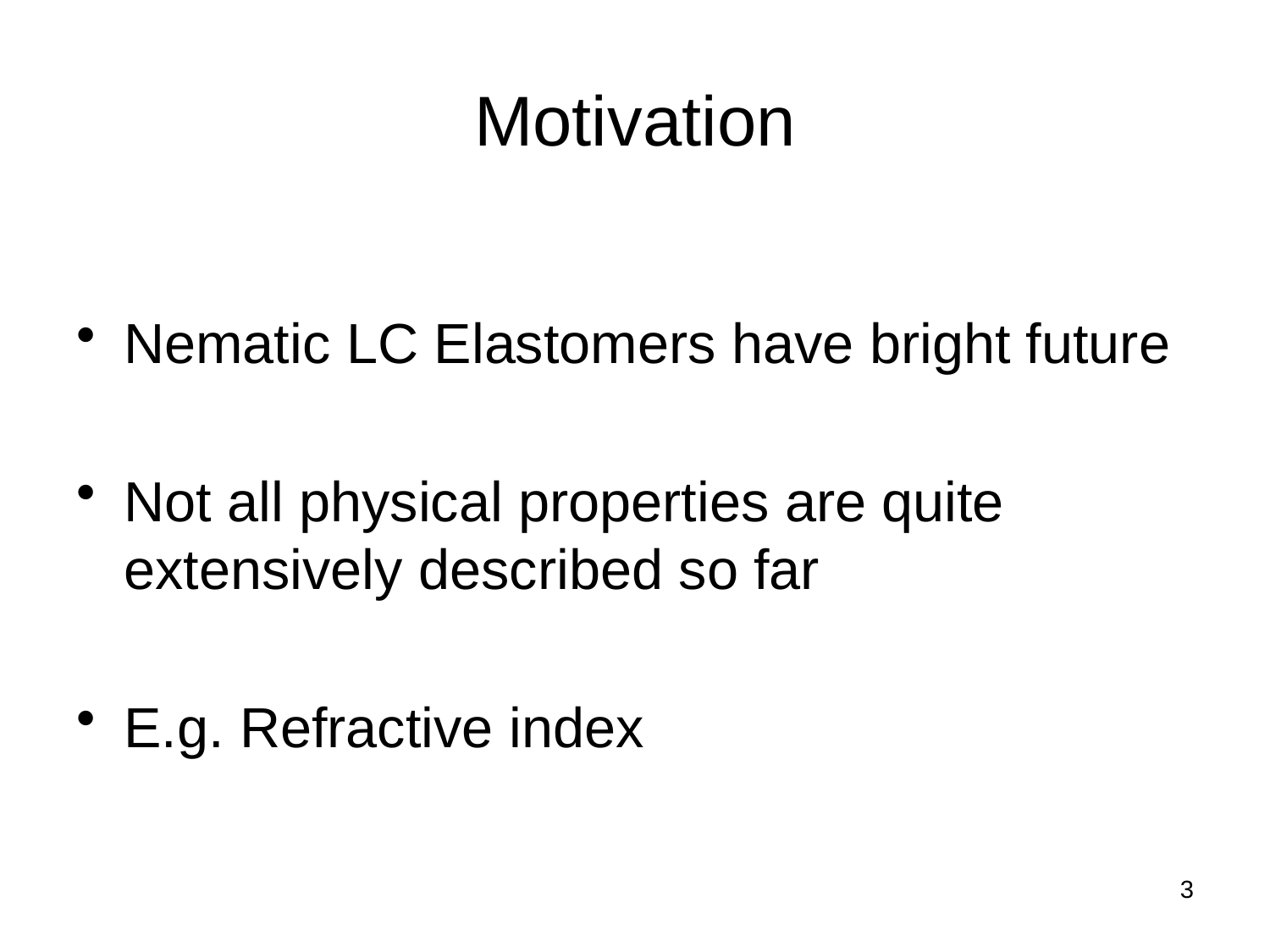

# Motivation

Nematic LC Elastomers have bright future

Not all physical properties are quite extensively described so far

E.g. Refractive index
3